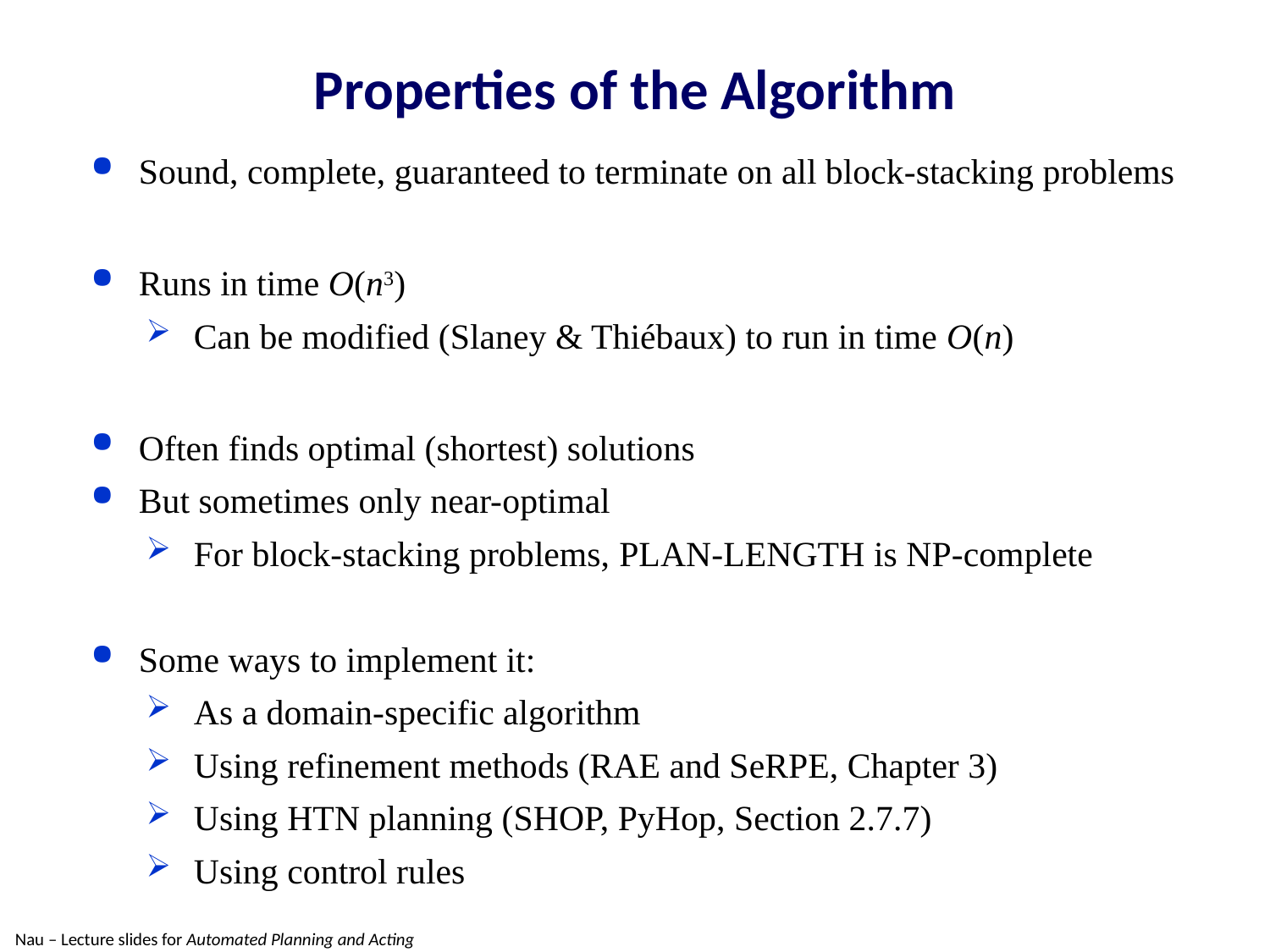

# Properties of the Algorithm
Sound, complete, guaranteed to terminate on all block-stacking problems

Runs in time O(n3)
Can be modified (Slaney & Thiébaux) to run in time O(n)

Often finds optimal (shortest) solutions
But sometimes only near-optimal
For block-stacking problems, plan-length is NP-complete

Some ways to implement it:
As a domain-specific algorithm
Using refinement methods (RAE and SeRPE, Chapter 3)
Using HTN planning (SHOP, PyHop, Section 2.7.7)
Using control rules